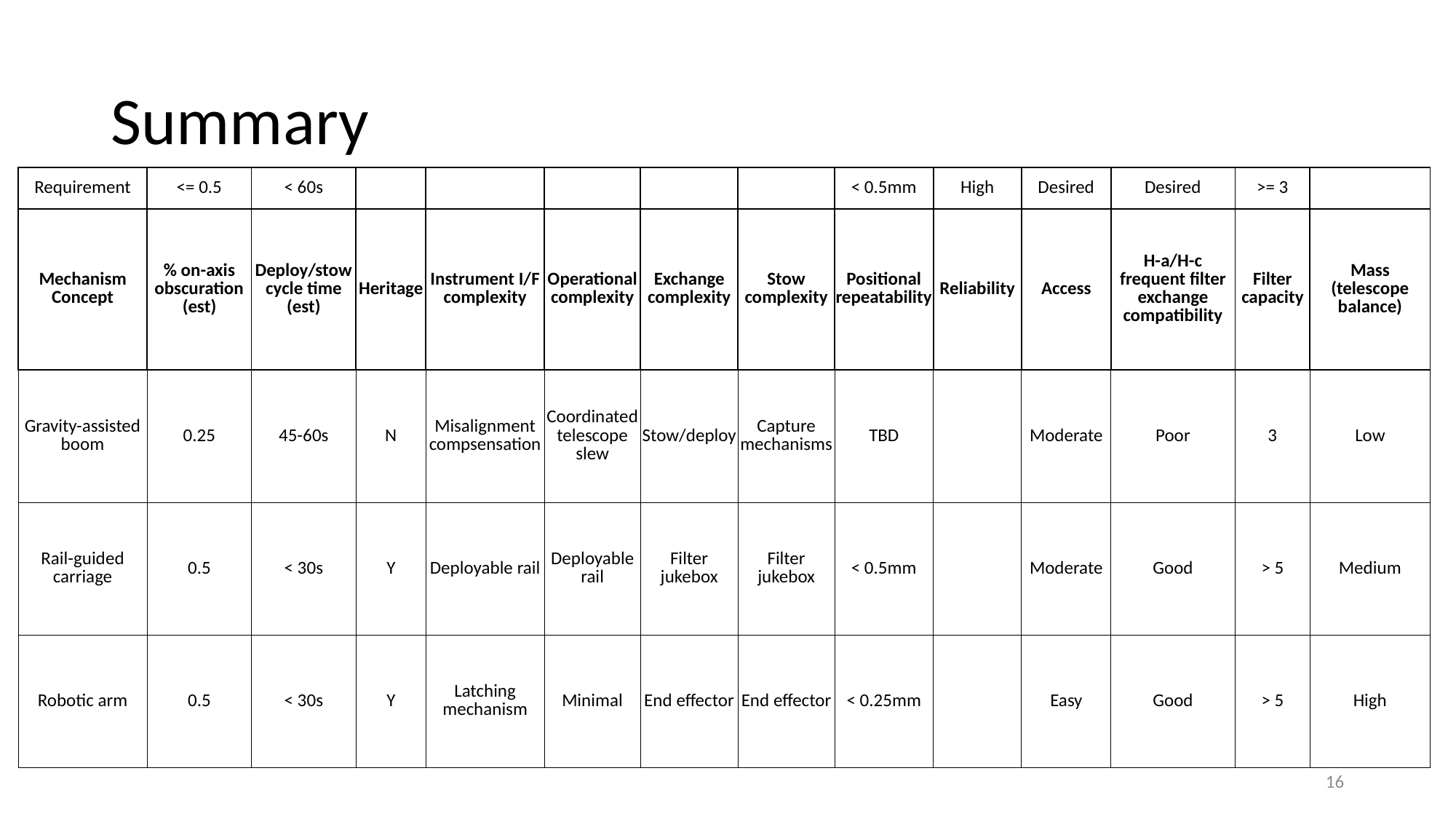

# Summary
| Requirement | <= 0.5 | < 60s |  |  |  |  |  | < 0.5mm | High | Desired | Desired | >= 3 |  |
| --- | --- | --- | --- | --- | --- | --- | --- | --- | --- | --- | --- | --- | --- |
| Mechanism Concept | % on-axis obscuration (est) | Deploy/stow cycle time (est) | Heritage | Instrument I/F complexity | Operational complexity | Exchange complexity | Stow complexity | Positional repeatability | Reliability | Access | H-a/H-c frequent filter exchange compatibility | Filter capacity | Mass (telescope balance) |
| Gravity-assisted boom | 0.25 | 45-60s | N | Misalignment compsensation | Coordinated telescope slew | Stow/deploy | Capture mechanisms | TBD |  | Moderate | Poor | 3 | Low |
| Rail-guided carriage | 0.5 | < 30s | Y | Deployable rail | Deployable rail | Filter jukebox | Filter jukebox | < 0.5mm |  | Moderate | Good | > 5 | Medium |
| Robotic arm | 0.5 | < 30s | Y | Latching mechanism | Minimal | End effector | End effector | < 0.25mm |  | Easy | Good | > 5 | High |
16